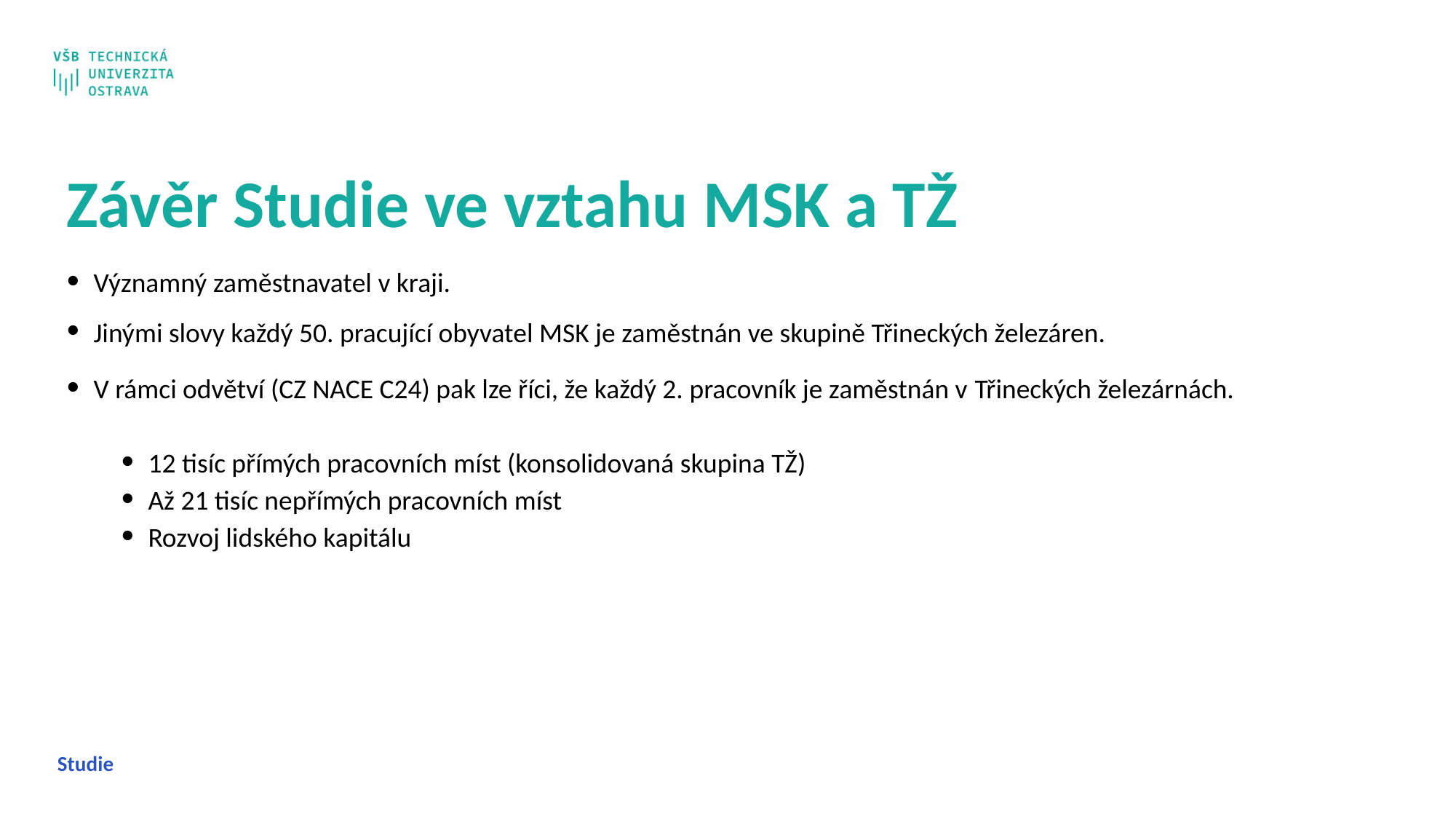

Závěr Studie ve vztahu MSK a TŽ
Významný zaměstnavatel v kraji.
Jinými slovy každý 50. pracující obyvatel MSK je zaměstnán ve skupině Třineckých železáren.
V rámci odvětví (CZ NACE C24) pak lze říci, že každý 2. pracovník je zaměstnán v Třineckých železárnách.

12 tisíc přímých pracovních míst (konsolidovaná skupina TŽ)
Až 21 tisíc nepřímých pracovních míst
Rozvoj lidského kapitálu

Studie